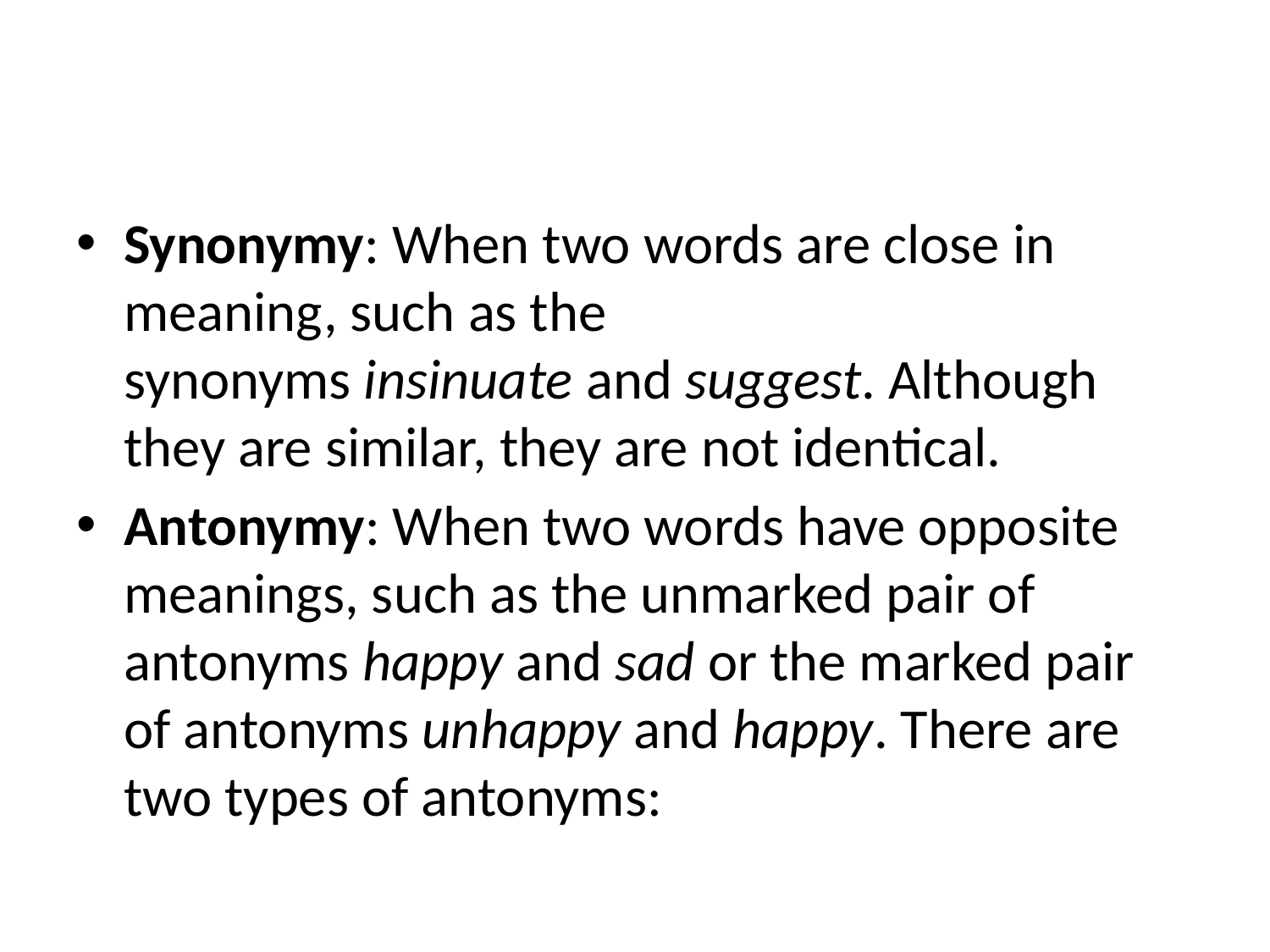

#
Synonymy: When two words are close in meaning, such as the synonyms insinuate and suggest. Although they are similar, they are not identical.
Antonymy: When two words have opposite meanings, such as the unmarked pair of antonyms happy and sad or the marked pair of antonyms unhappy and happy. There are two types of antonyms: